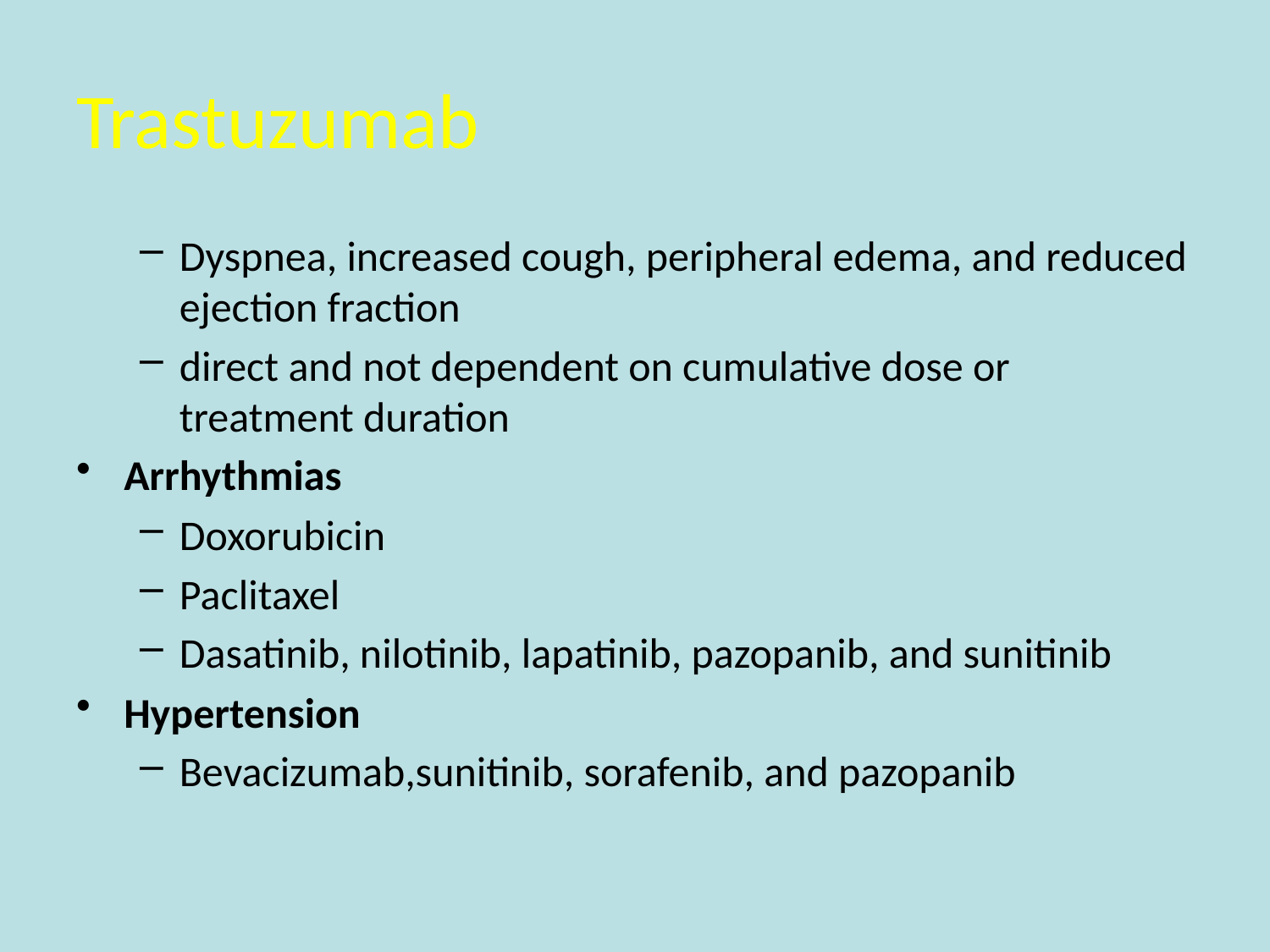

# Trastuzumab
Dyspnea, increased cough, peripheral edema, and reduced ejection fraction
direct and not dependent on cumulative dose or treatment duration
Arrhythmias
Doxorubicin
Paclitaxel
Dasatinib, nilotinib, lapatinib, pazopanib, and sunitinib
Hypertension
Bevacizumab,sunitinib, sorafenib, and pazopanib